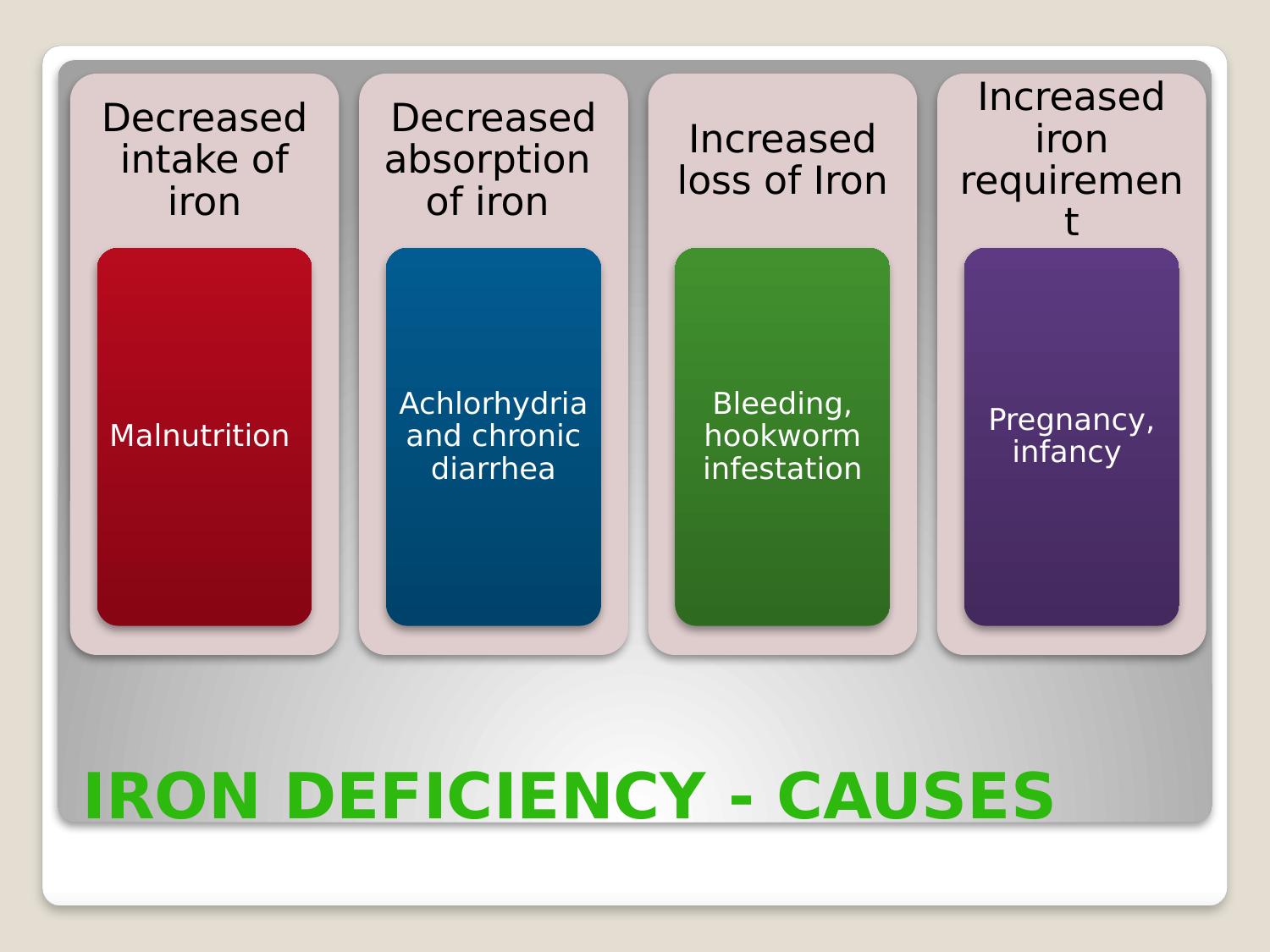

Decreased intake of iron
Malnutrition
Decreased absorption  of iron
Achlorhydria and chronic diarrhea
Increased loss of Iron
Bleeding, hookworm infestation
Increased iron requirement
Pregnancy, infancy
# Iron deficiency - Causes